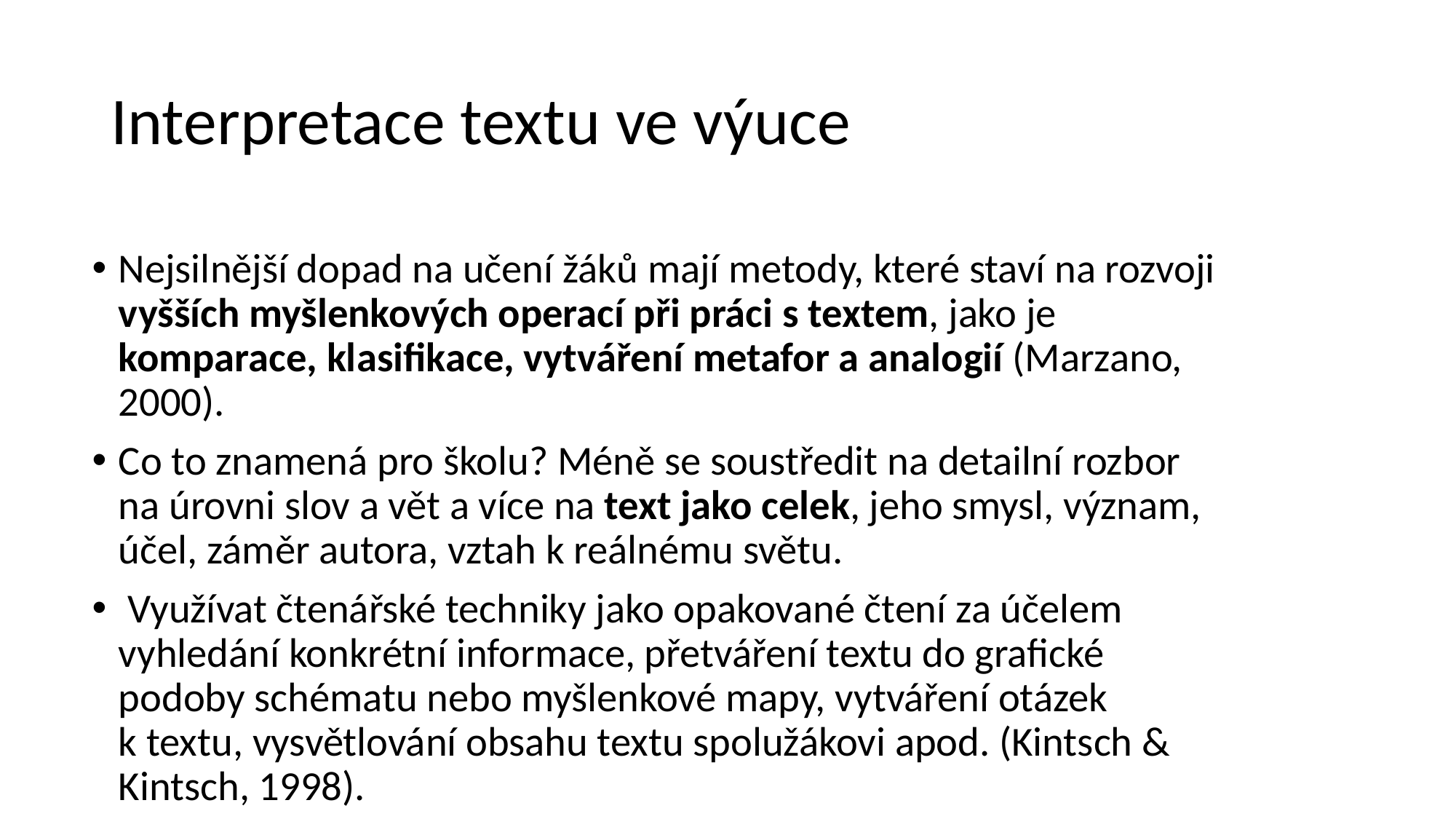

# Interpretace textu ve výuce
Nejsilnější dopad na učení žáků mají metody, které staví na rozvoji vyšších myšlenkových operací při práci s textem, jako je komparace, klasifikace, vytváření metafor a analogií (Marzano, 2000).
Co to znamená pro školu? Méně se soustředit na detailní rozbor na úrovni slov a vět a více na text jako celek, jeho smysl, význam, účel, záměr autora, vztah k reálnému světu.
 Využívat čtenářské techniky jako opakované čtení za účelem vyhledání konkrétní informace, přetváření textu do grafické podoby schématu nebo myšlenkové mapy, vytváření otázek k textu, vysvětlování obsahu textu spolužákovi apod. (Kintsch & Kintsch, 1998).